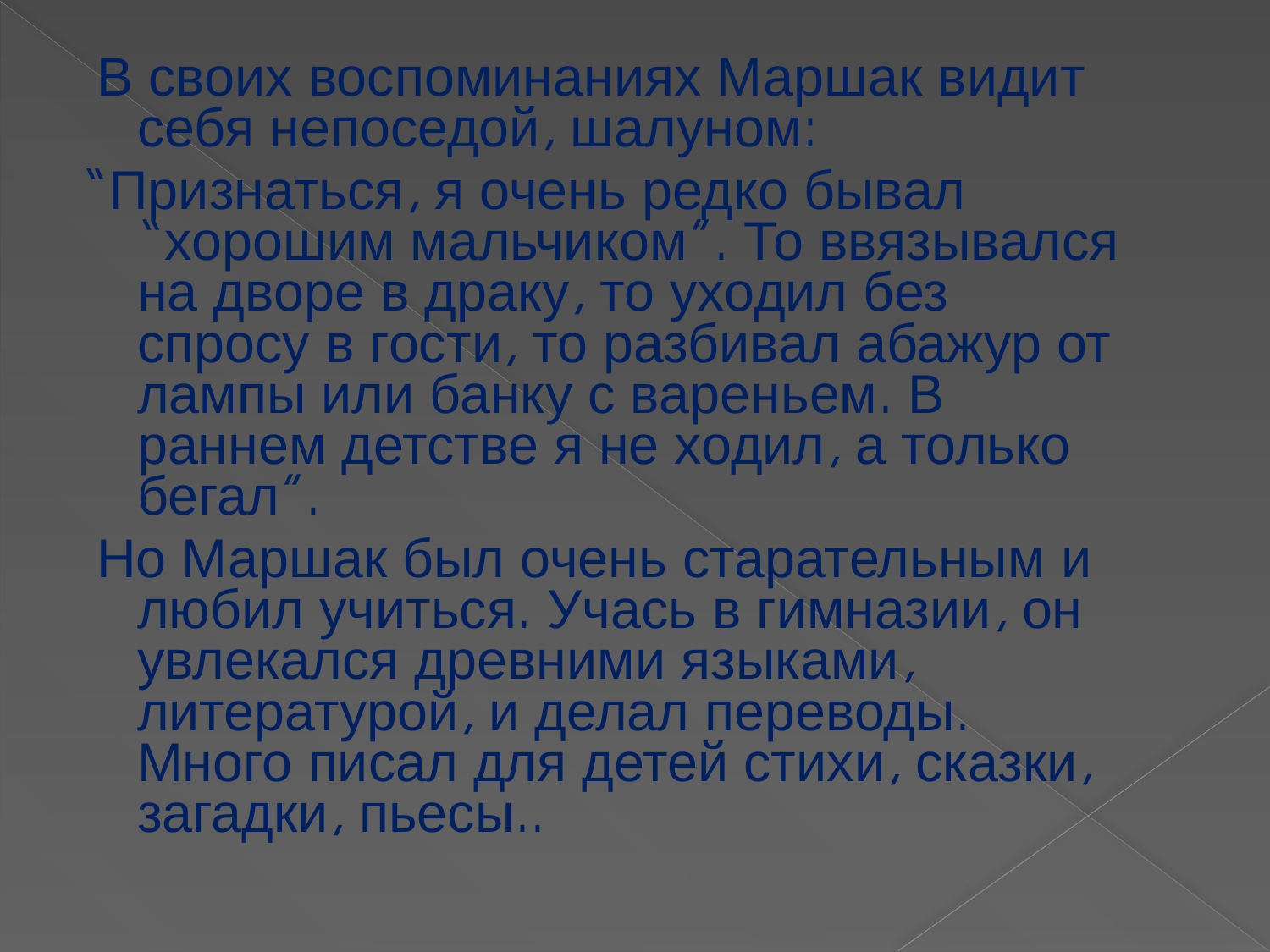

В своих воспоминаниях Маршак видит себя непоседой, шалуном:
“Признаться, я очень редко бывал “хорошим мальчиком”. То ввязывался на дворе в драку, то уходил без спросу в гости, то разбивал абажур от лампы или банку с вареньем. В раннем детстве я не ходил, а только бегал”.
 Но Маршак был очень старательным и любил учиться. Учась в гимназии, он увлекался древними языками, литературой, и делал переводы. Много писал для детей стихи, сказки, загадки, пьесы..